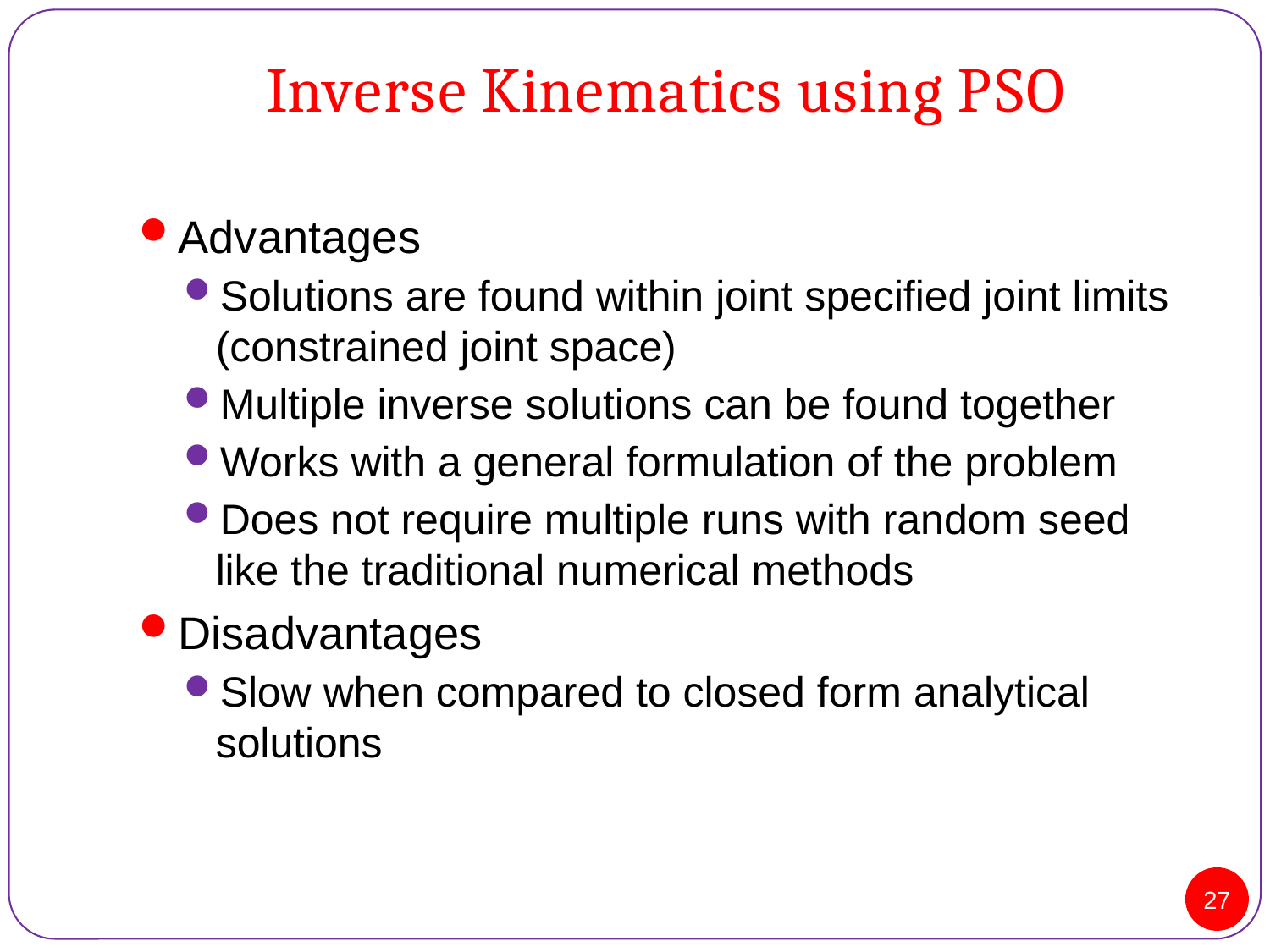

# Inverse Kinematics using PSO
Advantages
Solutions are found within joint specified joint limits (constrained joint space)
Multiple inverse solutions can be found together
Works with a general formulation of the problem
Does not require multiple runs with random seed like the traditional numerical methods
Disadvantages
Slow when compared to closed form analytical solutions
27